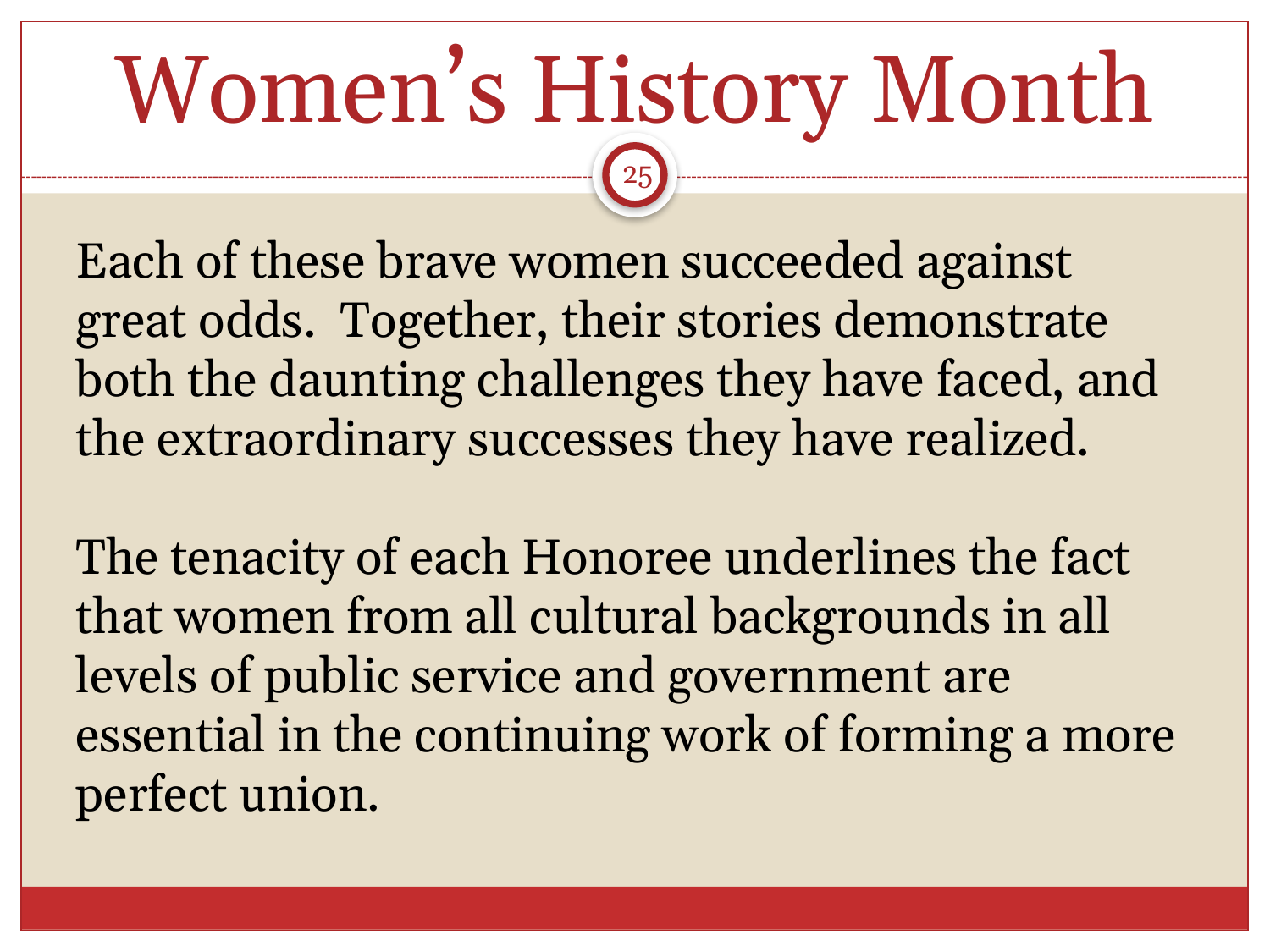

# Women’s History Month
25
Each of these brave women succeeded against great odds.  Together, their stories demonstrate both the daunting challenges they have faced, and the extraordinary successes they have realized.

The tenacity of each Honoree underlines the fact that women from all cultural backgrounds in all levels of public service and government are essential in the continuing work of forming a more perfect union.